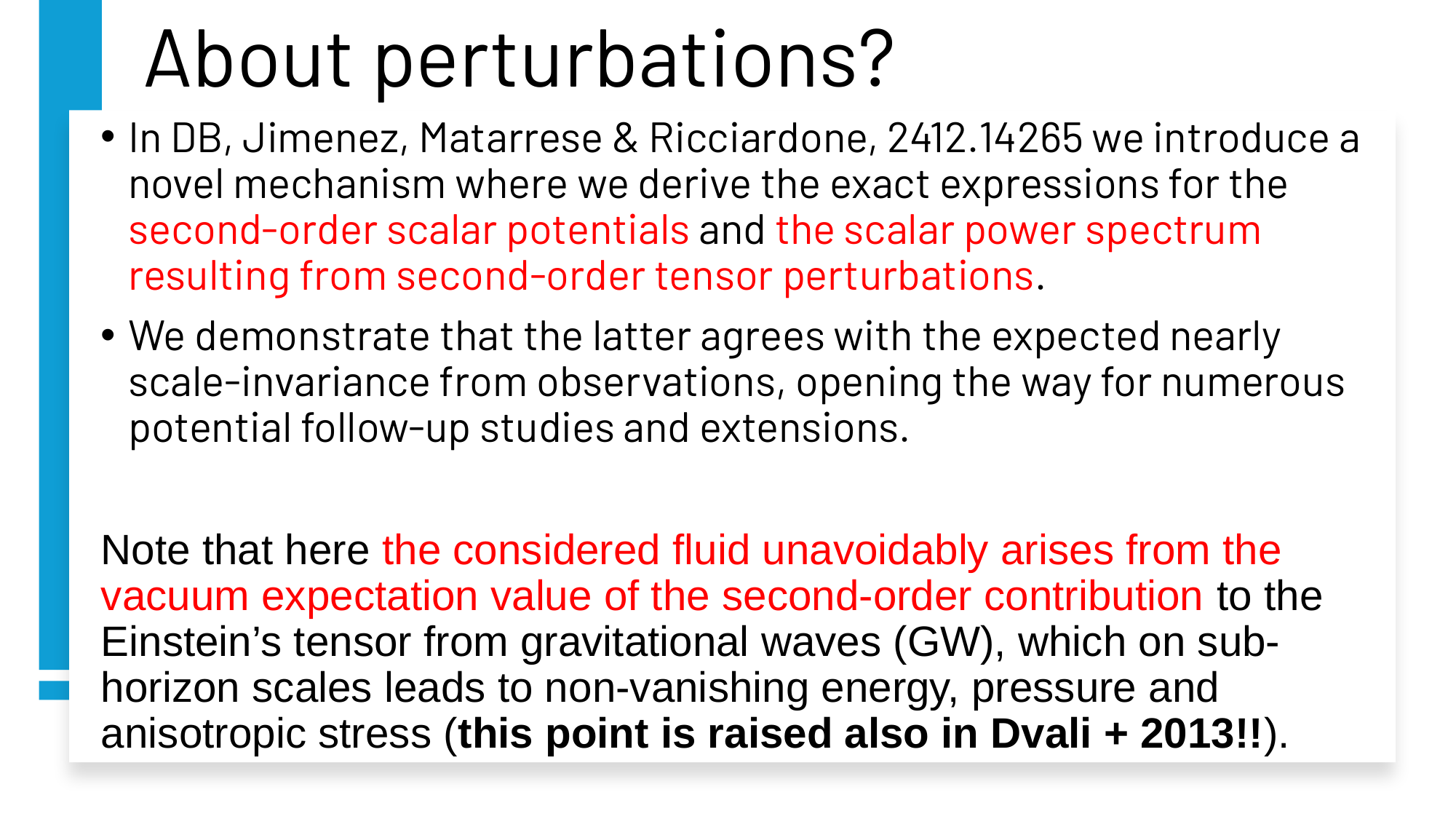

# About perturbations?
In DB, Jimenez, Matarrese & Ricciardone, 2412.14265 we introduce a  novel mechanism where we derive the exact expressions for the second-order scalar potentials and the scalar power spectrum resulting from second-order tensor perturbations.
We demonstrate that the latter agrees with the expected nearly scale-invariance from observations, opening the way for numerous potential follow-up studies and extensions.

Note that here the considered fluid unavoidably arises from the vacuum expectation value of the second-order contribution to the Einstein’s tensor from gravitational waves (GW), which on sub-horizon scales leads to non-vanishing energy, pressure and anisotropic stress (this point is raised also in Dvali + 2013!!).